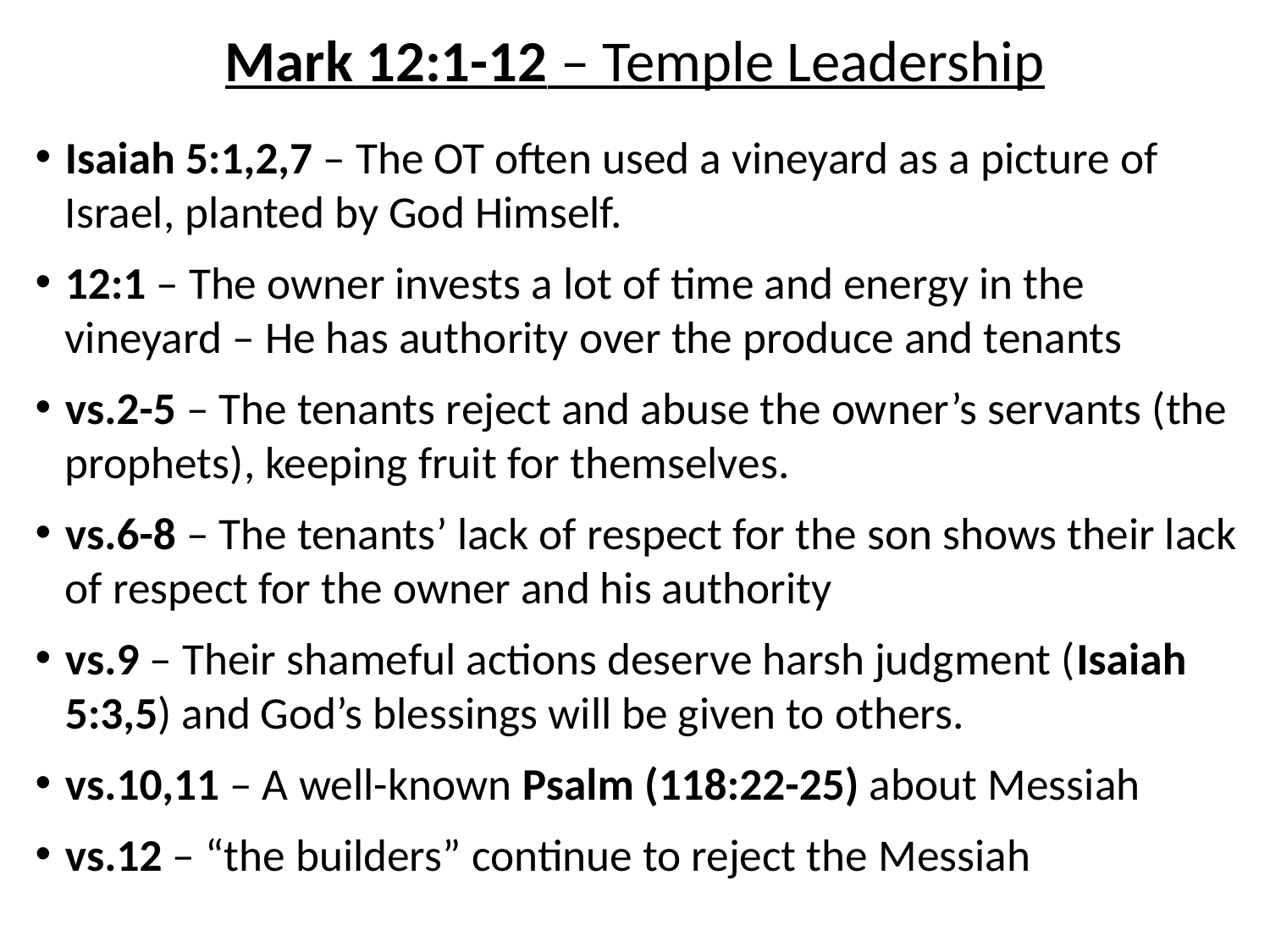

# Mark 12:1-12 – Temple Leadership
Isaiah 5:1,2,7 – The OT often used a vineyard as a picture of Israel, planted by God Himself.
12:1 – The owner invests a lot of time and energy in the vineyard – He has authority over the produce and tenants
vs.2-5 – The tenants reject and abuse the owner’s servants (the prophets), keeping fruit for themselves.
vs.6-8 – The tenants’ lack of respect for the son shows their lack of respect for the owner and his authority
vs.9 – Their shameful actions deserve harsh judgment (Isaiah 5:3,5) and God’s blessings will be given to others.
vs.10,11 – A well-known Psalm (118:22-25) about Messiah
vs.12 – “the builders” continue to reject the Messiah